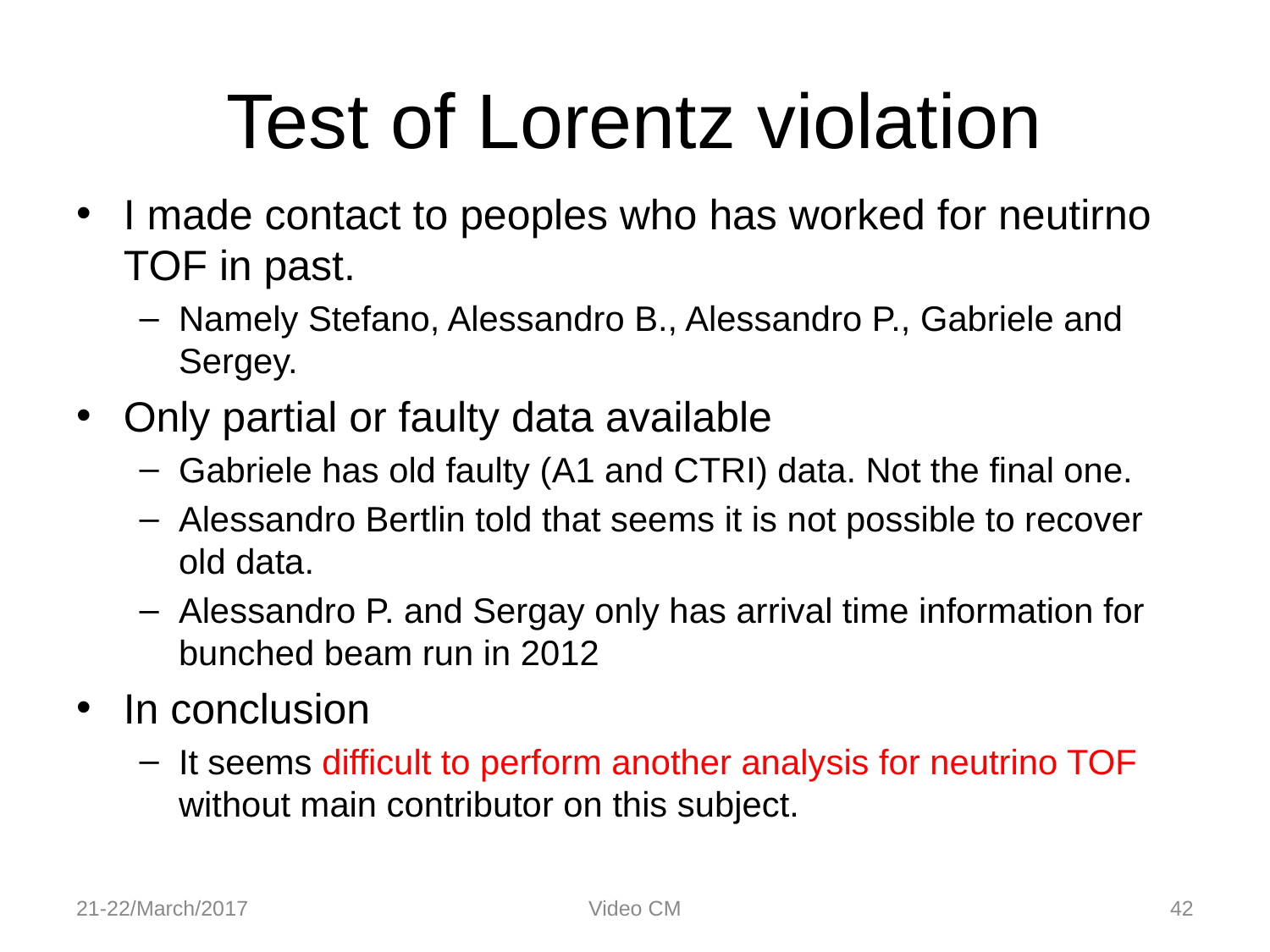

# Test of Lorentz violation
I made contact to peoples who has worked for neutirno TOF in past.
Namely Stefano, Alessandro B., Alessandro P., Gabriele and Sergey.
Only partial or faulty data available
Gabriele has old faulty (A1 and CTRI) data. Not the final one.
Alessandro Bertlin told that seems it is not possible to recover old data.
Alessandro P. and Sergay only has arrival time information for bunched beam run in 2012
In conclusion
It seems difficult to perform another analysis for neutrino TOF without main contributor on this subject.

21-22/March/2017
Video CM
42